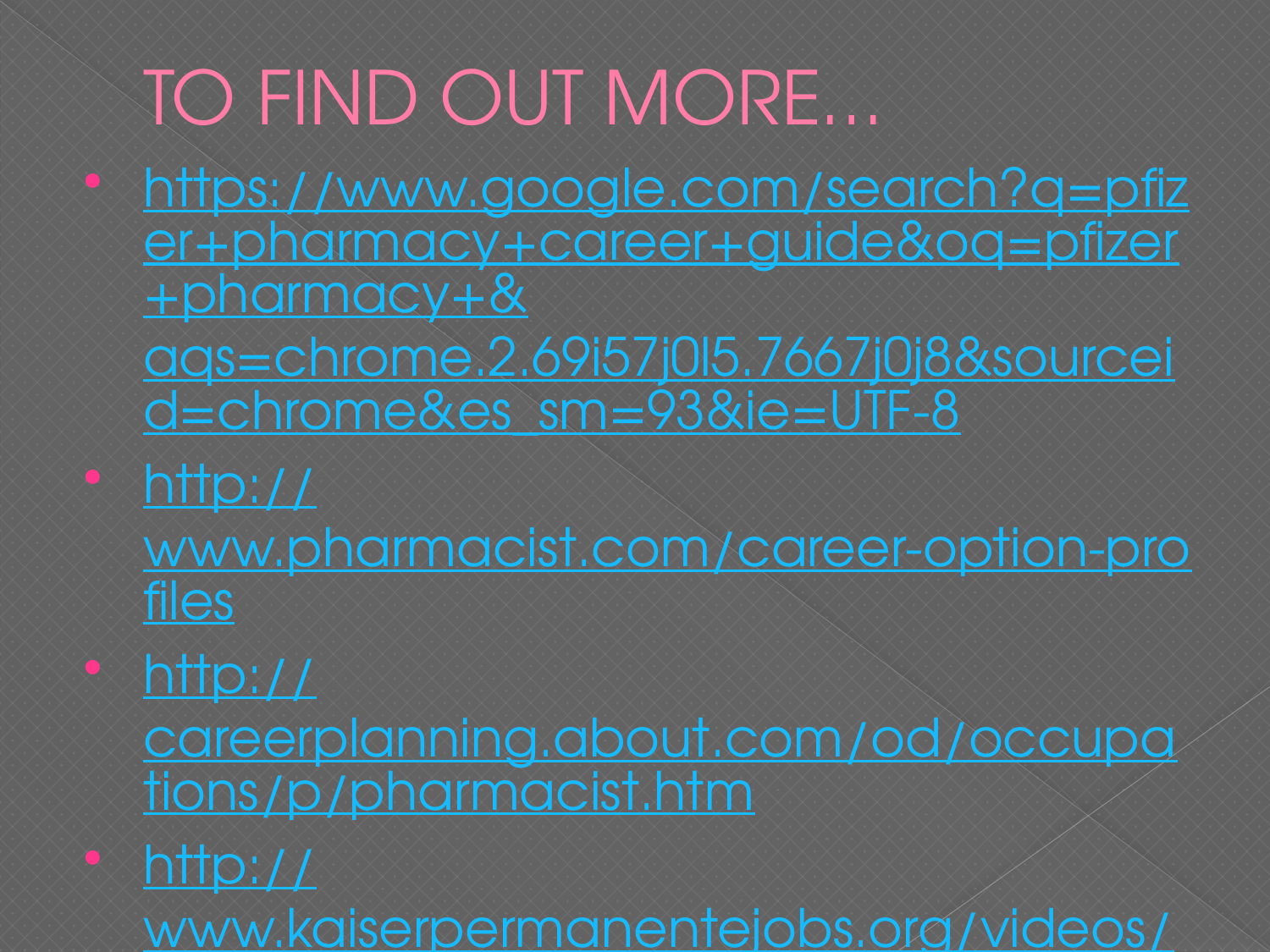

# TO FIND OUT MORE…
https://www.google.com/search?q=pfizer+pharmacy+career+guide&oq=pfizer+pharmacy+&aqs=chrome.2.69i57j0l5.7667j0j8&sourceid=chrome&es_sm=93&ie=UTF-8
http://www.pharmacist.com/career-option-profiles
http://careerplanning.about.com/od/occupations/p/pharmacist.htm
http://www.kaiserpermanentejobs.org/videos/Pharmacy
http://explorehealthcareers.org/en/Career/14/Pharmacist